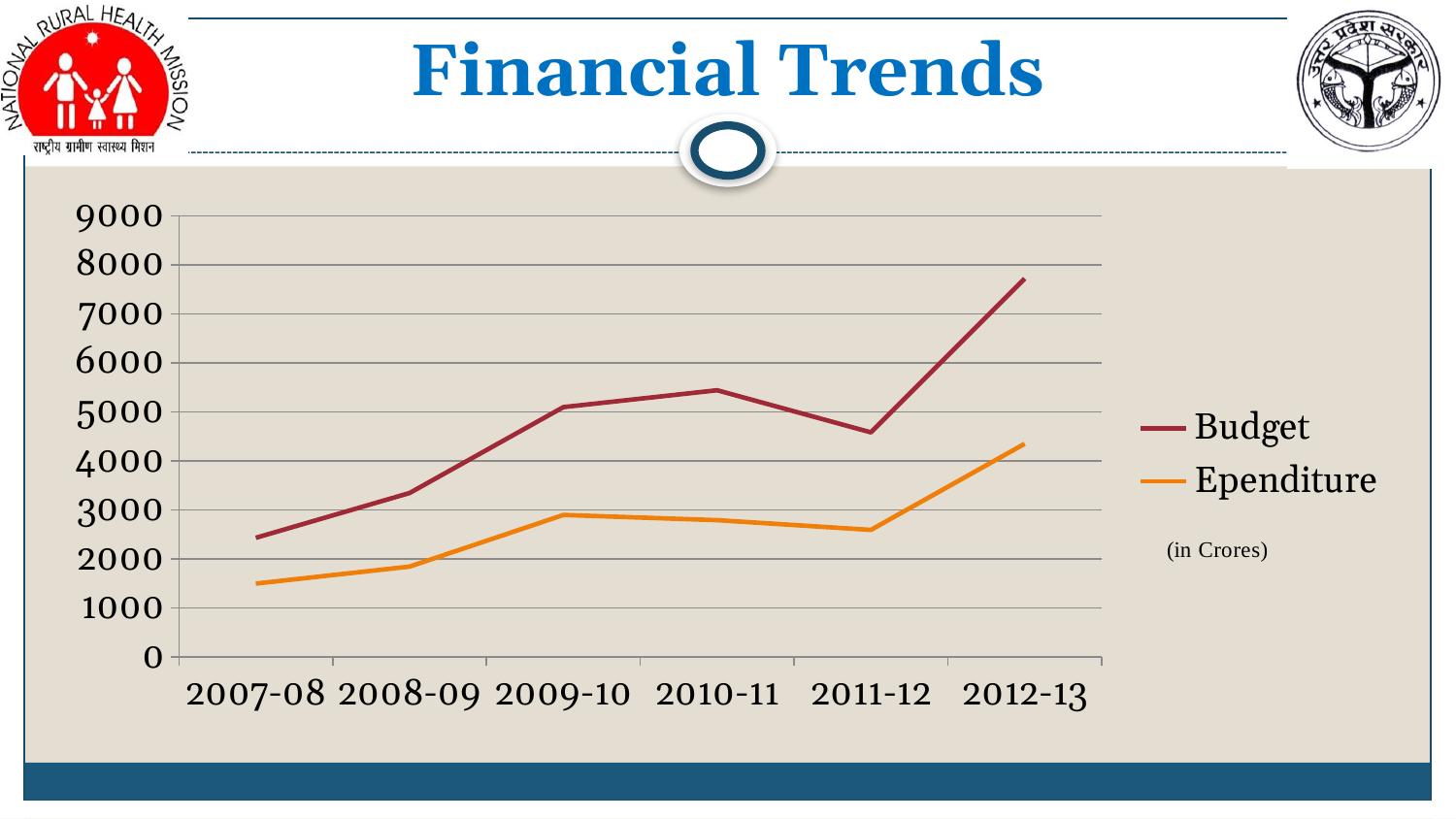

# Financial Trends

### Chart

| Category | Ependiture | Budget |
|---|---|---|
| 2007-08 | 1500.0 | 933.0 |
| 2008-09 | 1847.0 | 1500.0 |
| 2009-10 | 2900.0 | 2200.0 |
| 2010-11 | 2793.0 | 2651.0 |
| 2011-12 | 2595.0 | 1990.0 |
| 2012-13 | 4352.0 | 3368.0 |